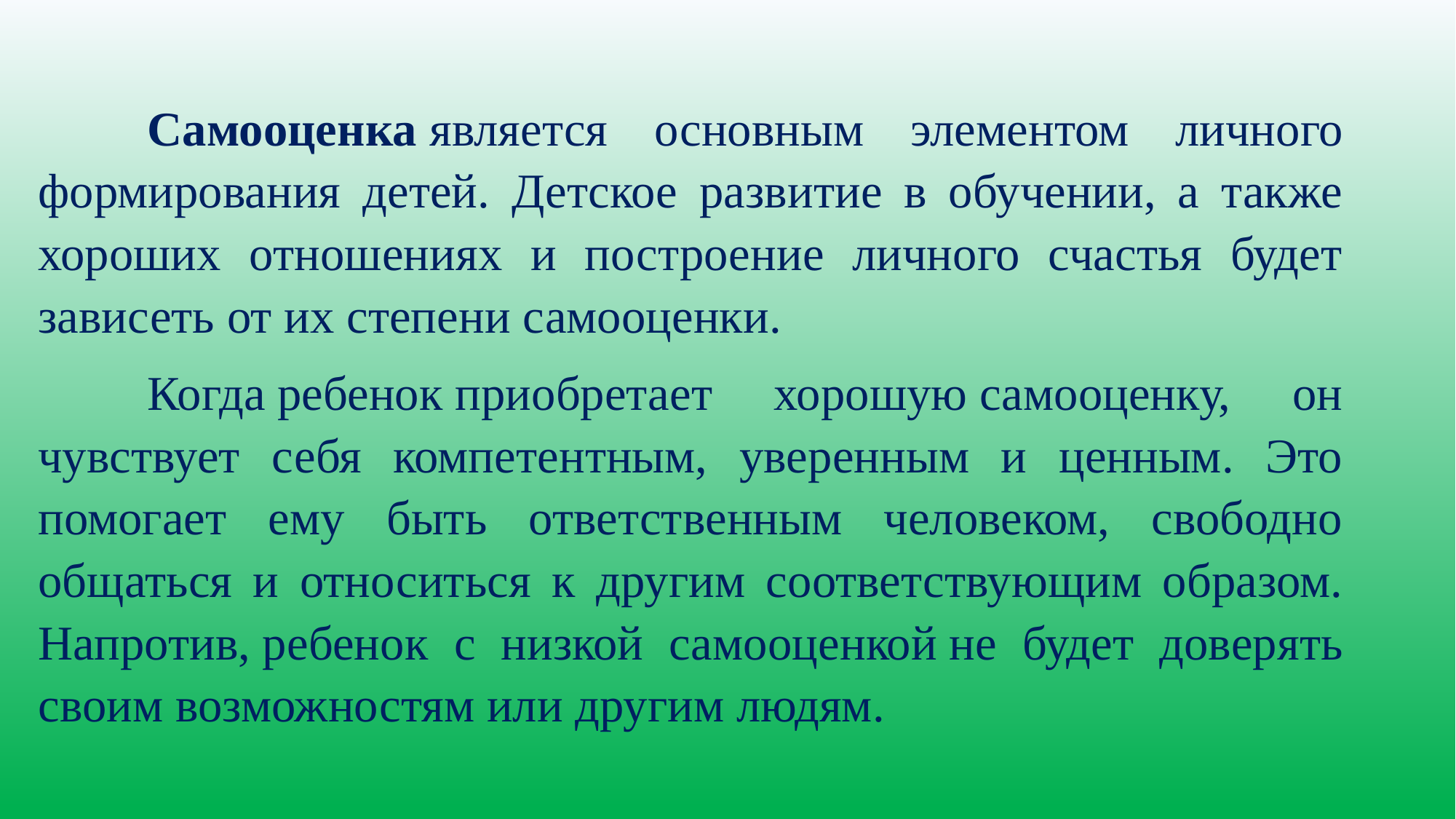

Самооценка является основным элементом личного формирования детей. Детское развитие в обучении, а также хороших отношениях и построение личного счастья будет зависеть от их степени самооценки.
	Когда ребенок приобретает хорошую самооценку, он чувствует себя компетентным, уверенным и ценным. Это помогает ему быть ответственным человеком, свободно общаться и относиться к другим соответствующим образом. Напротив, ребенок с низкой самооценкой не будет доверять своим возможностям или другим людям.